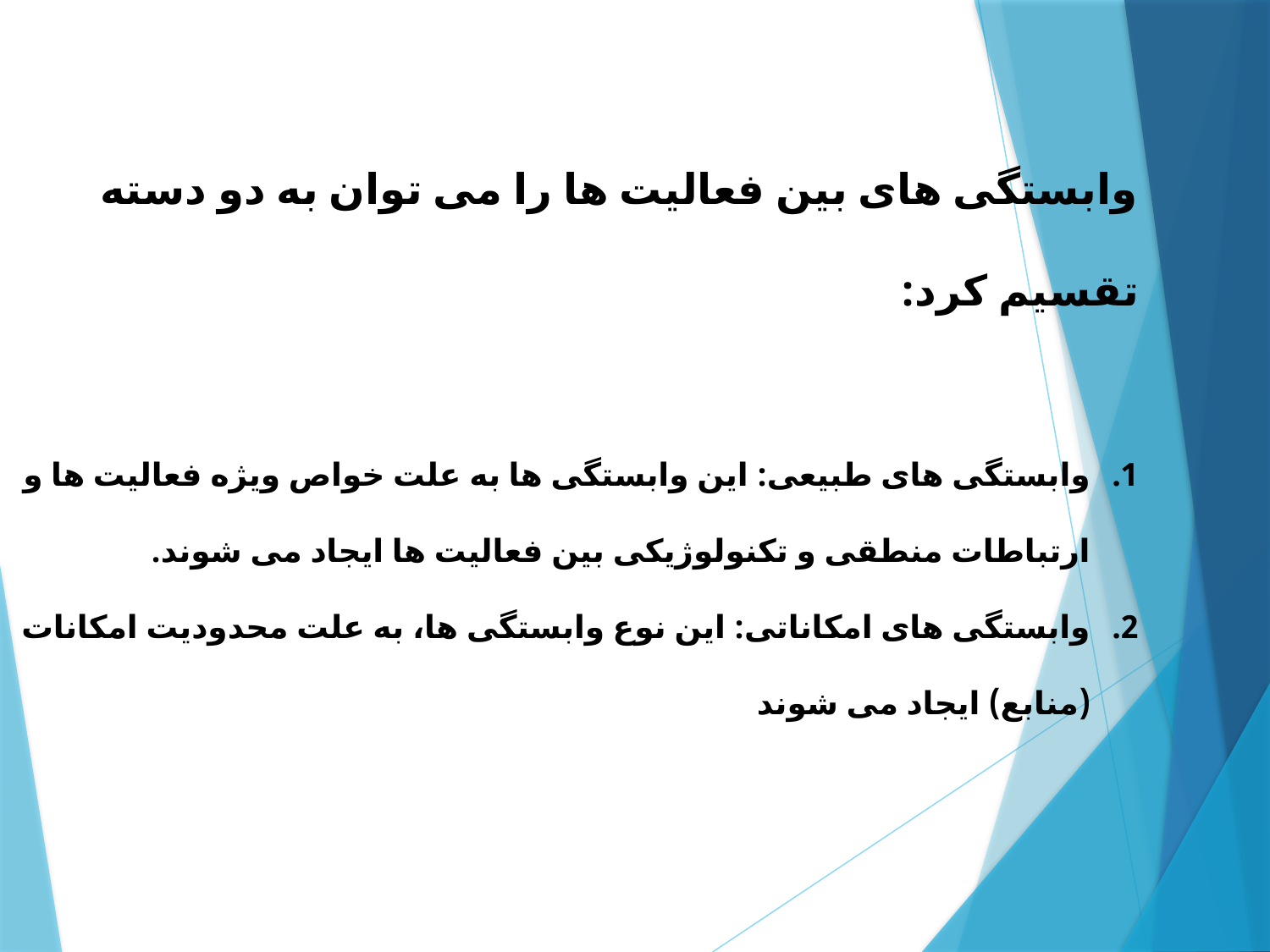

وابستگی های بین فعالیت ها را می توان به دو دسته تقسیم کرد:

وابستگی های طبیعی: این وابستگی ها به علت خواص ویژه فعالیت ها و ارتباطات منطقی و تکنولوژیکی بین فعالیت ها ایجاد می شوند.
وابستگی های امکاناتی: این نوع وابستگی ها، به علت محدودیت امکانات (منابع) ایجاد می شوند